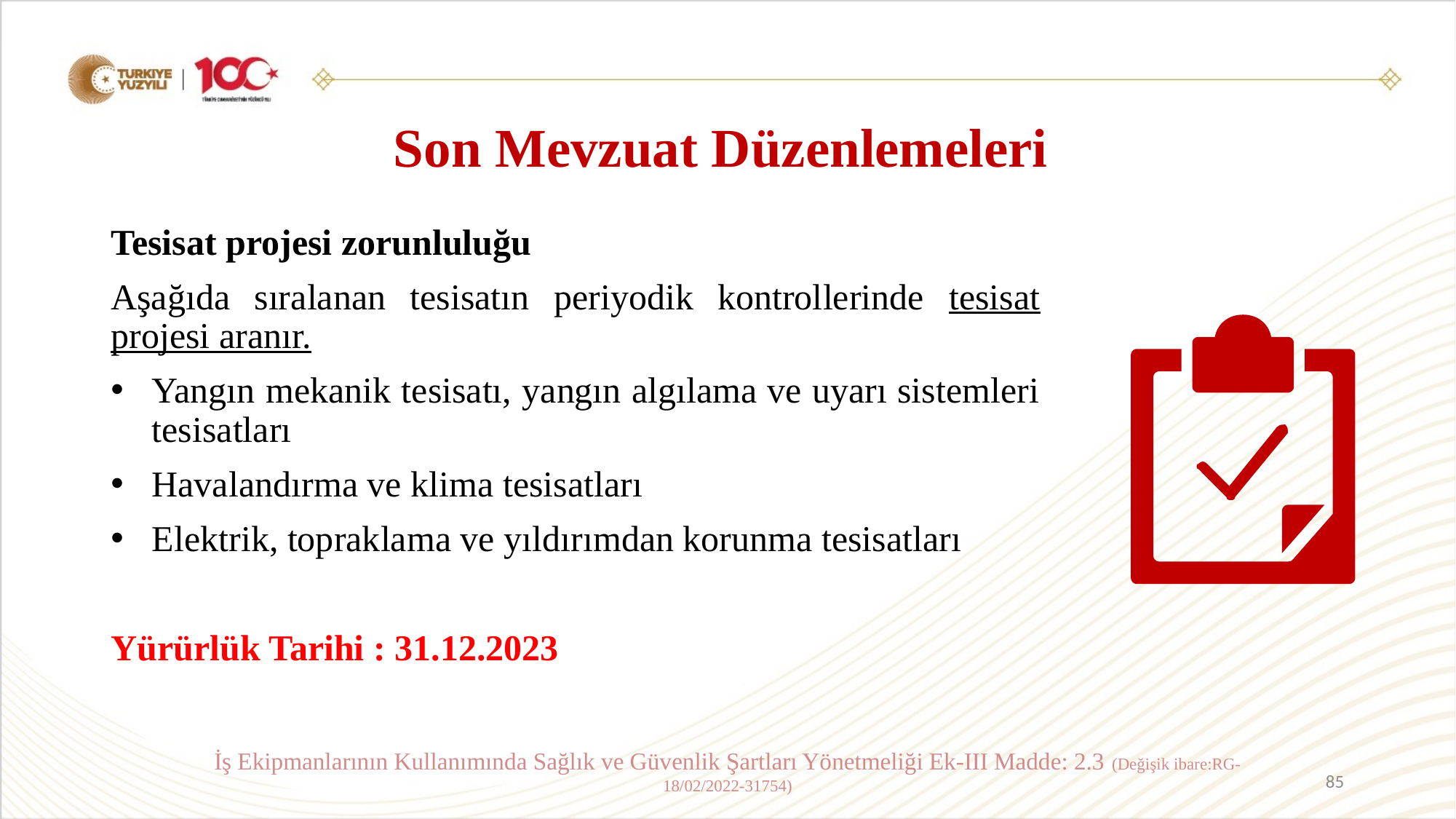

# Son Mevzuat Düzenlemeleri
Tesisat projesi zorunluluğu
Aşağıda sıralanan tesisatın periyodik kontrollerinde tesisat projesi aranır.
Yangın mekanik tesisatı, yangın algılama ve uyarı sistemleri tesisatları
Havalandırma ve klima tesisatları
Elektrik, topraklama ve yıldırımdan korunma tesisatları

Yürürlük Tarihi : 31.12.2023

İş Ekipmanlarının Kullanımında Sağlık ve Güvenlik Şartları Yönetmeliği Ek-III Madde: 2.3 (Değişik ibare:RG-18/02/2022-31754)
85